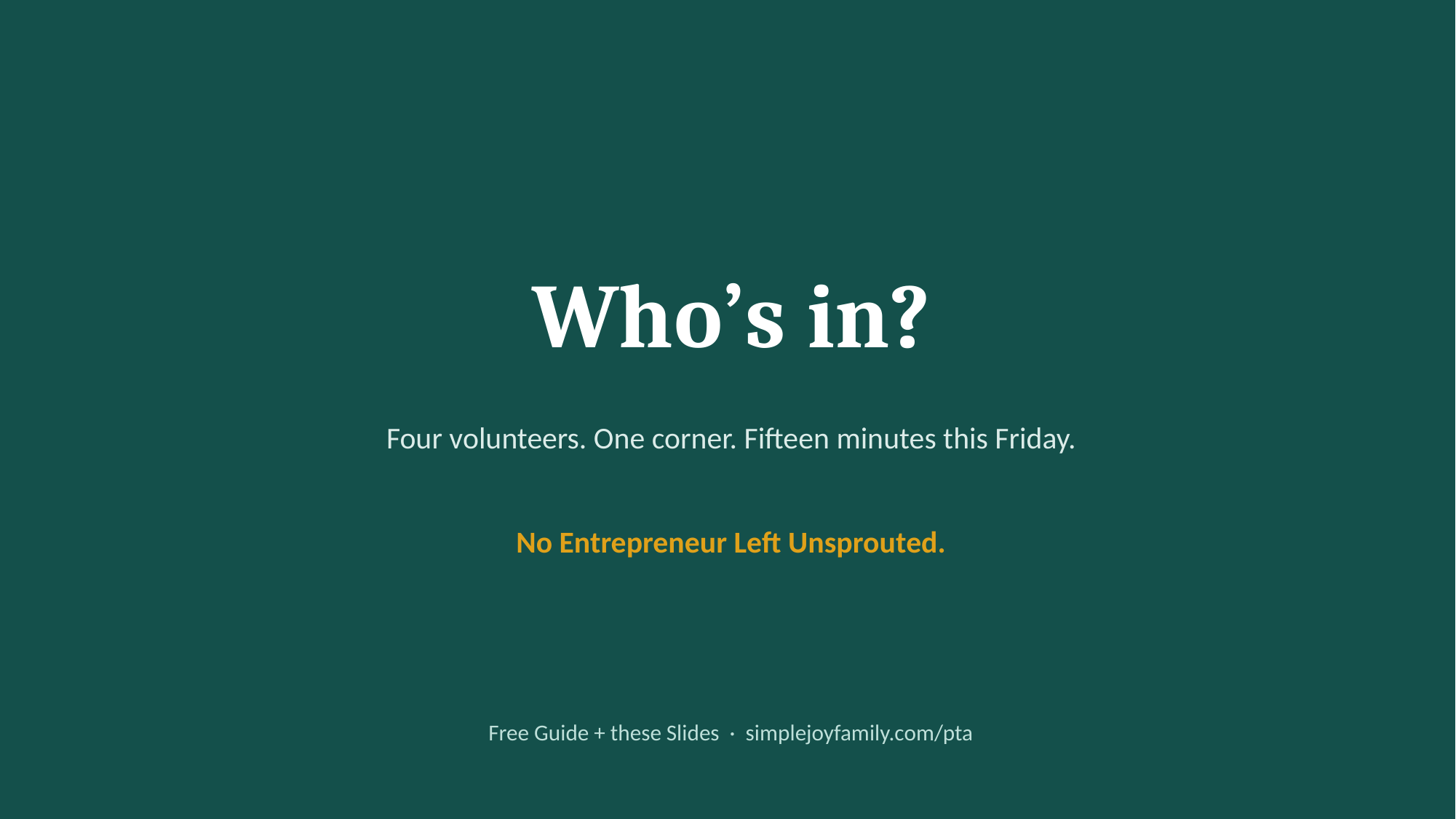

Who’s in?
Four volunteers. One corner. Fifteen minutes this Friday.
No Entrepreneur Left Unsprouted.
Free Guide + these Slides  ·  simplejoyfamily.com/pta